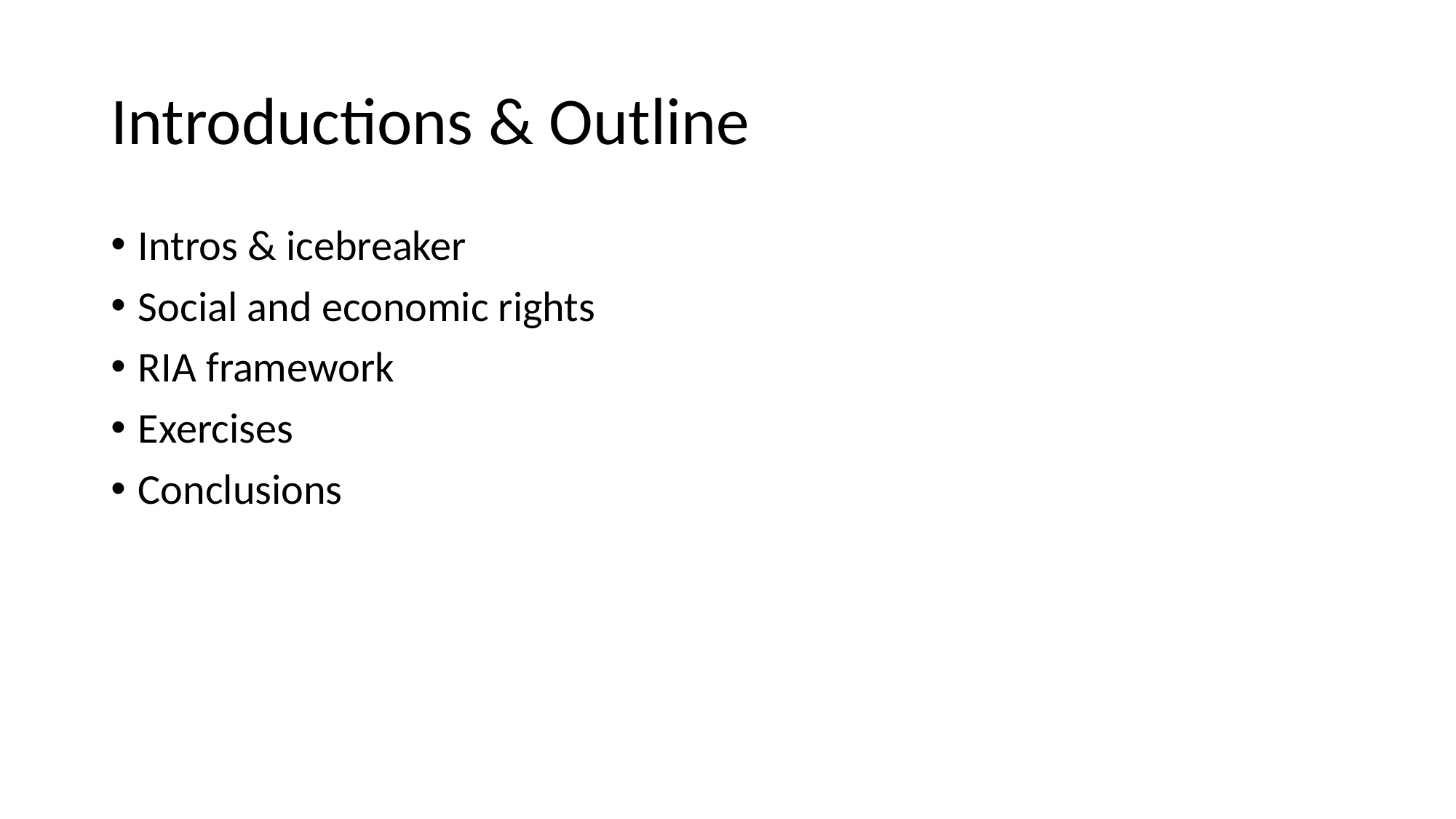

# Introductions & Outline
Intros & icebreaker
Social and economic rights
RIA framework
Exercises
Conclusions